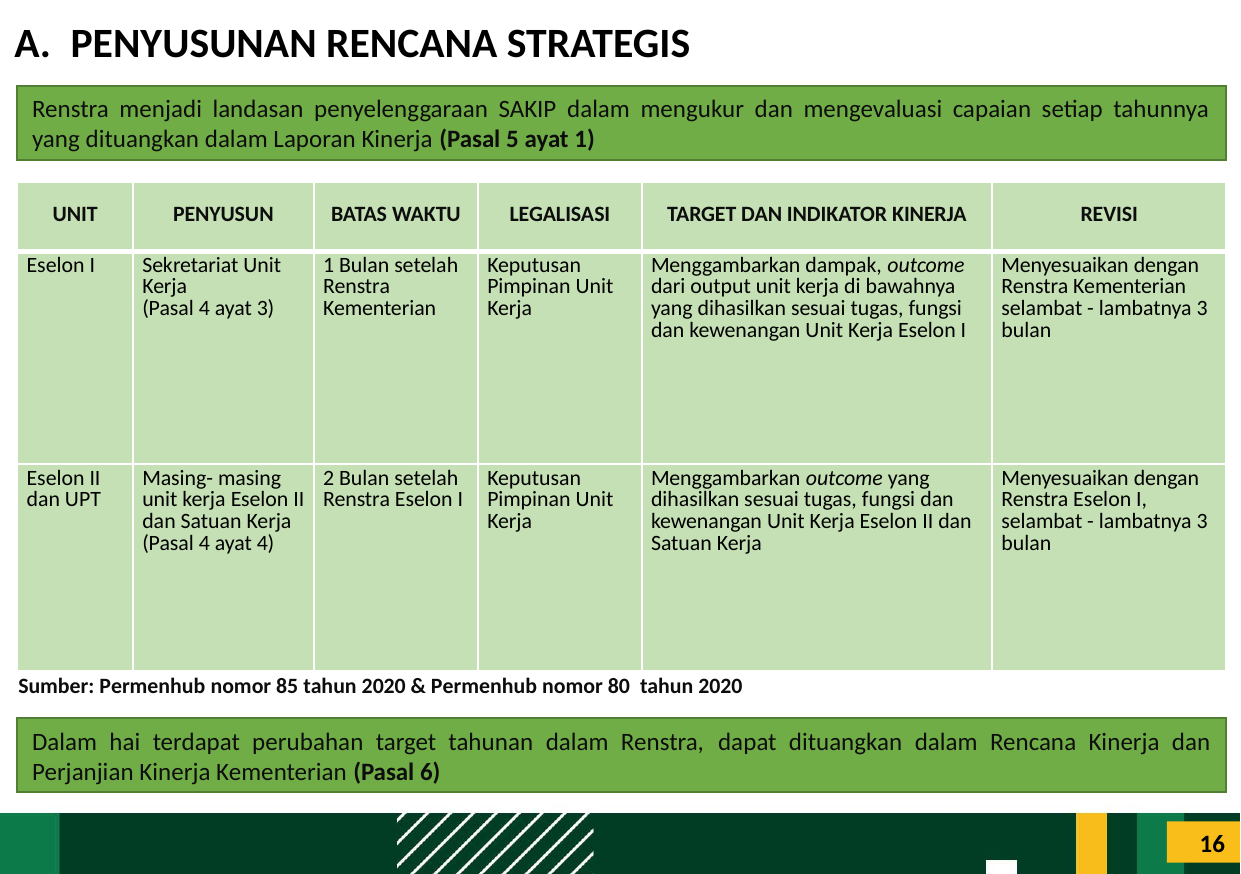

# PENYUSUNAN RENCANA STRATEGIS
Renstra menjadi landasan penyelenggaraan SAKIP dalam mengukur dan mengevaluasi capaian setiap tahunnya yang dituangkan dalam Laporan Kinerja (Pasal 5 ayat 1)
| UNIT | PENYUSUN | BATAS WAKTU | LEGALISASI | TARGET DAN INDIKATOR KINERJA | REVISI |
| --- | --- | --- | --- | --- | --- |
| Eselon I | Sekretariat Unit Kerja (Pasal 4 ayat 3) | 1 Bulan setelah Renstra Kementerian | Keputusan Pimpinan Unit Kerja | Menggambarkan dampak, outcome dari output unit kerja di bawahnya yang dihasilkan sesuai tugas, fungsi dan kewenangan Unit Kerja Eselon I | Menyesuaikan dengan Renstra Kementerian selambat - lambatnya 3 bulan |
| Eselon II dan UPT | Masing- masing unit kerja Eselon II dan Satuan Kerja (Pasal 4 ayat 4) | 2 Bulan setelah Renstra Eselon I | Keputusan Pimpinan Unit Kerja | Menggambarkan outcome yang dihasilkan sesuai tugas, fungsi dan kewenangan Unit Kerja Eselon II dan Satuan Kerja | Menyesuaikan dengan Renstra Eselon I, selambat - lambatnya 3 bulan |
Sumber: Permenhub nomor 85 tahun 2020 & Permenhub nomor 80  tahun 2020
Dalam hai terdapat perubahan target tahunan dalam Renstra, dapat dituangkan dalam Rencana Kinerja dan Perjanjian Kinerja Kementerian (Pasal 6)
16